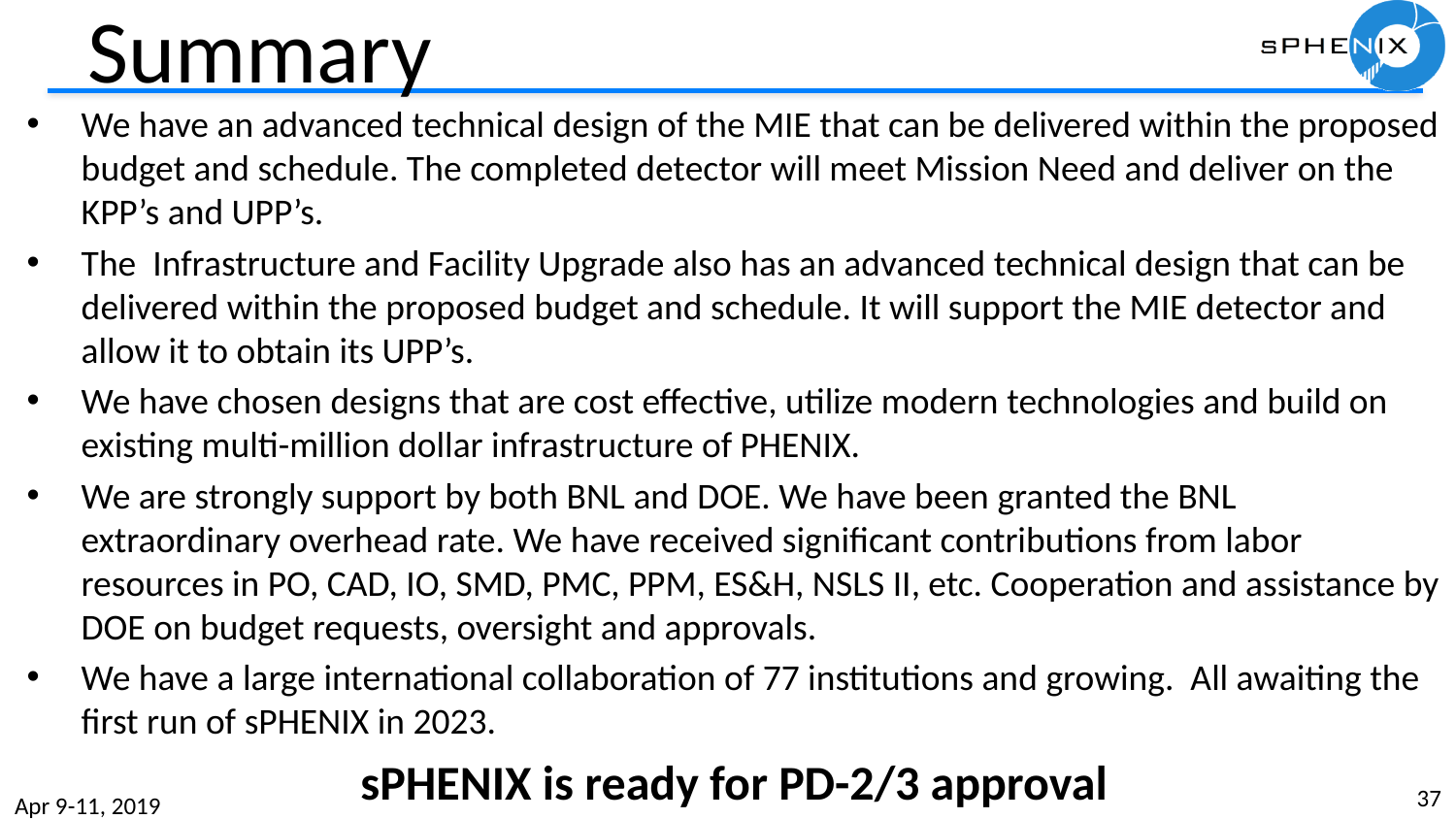

# Summary
We have an advanced technical design of the MIE that can be delivered within the proposed budget and schedule. The completed detector will meet Mission Need and deliver on the KPP’s and UPP’s.
The  Infrastructure and Facility Upgrade also has an advanced technical design that can be delivered within the proposed budget and schedule. It will support the MIE detector and allow it to obtain its UPP’s.
We have chosen designs that are cost effective, utilize modern technologies and build on existing multi-million dollar infrastructure of PHENIX.
We are strongly support by both BNL and DOE. We have been granted the BNL extraordinary overhead rate. We have received significant contributions from labor resources in PO, CAD, IO, SMD, PMC, PPM, ES&H, NSLS II, etc. Cooperation and assistance by DOE on budget requests, oversight and approvals.
We have a large international collaboration of 77 institutions and growing.  All awaiting the first run of sPHENIX in 2023.
sPHENIX is ready for PD-2/3 approval
37
Apr 9-11, 2019